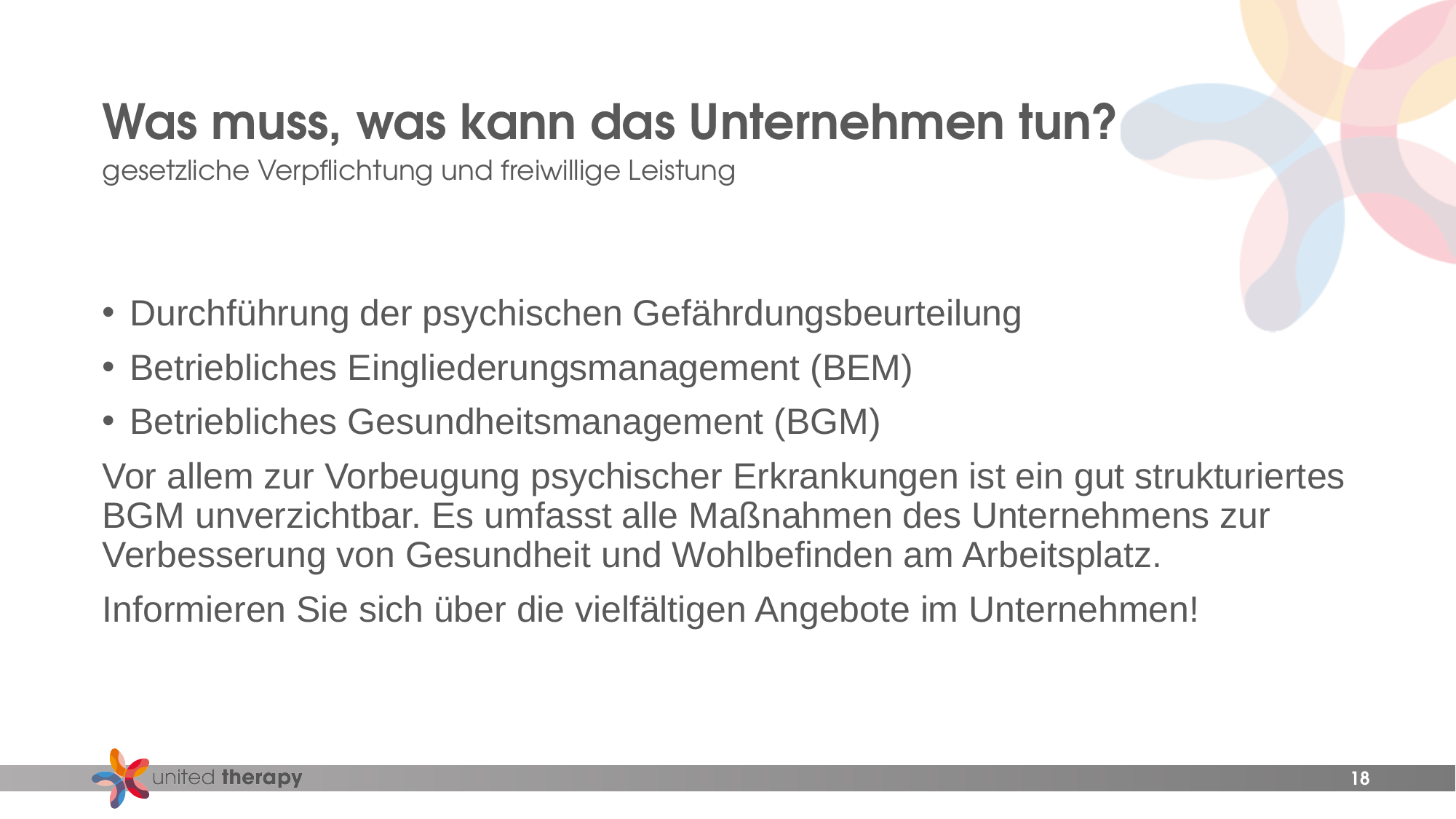

# Was muss, was kann das Unternehmen tun?
gesetzliche Verpflichtung und freiwillige Leistung
Durchführung der psychischen Gefährdungsbeurteilung
Betriebliches Eingliederungsmanagement (BEM)
Betriebliches Gesundheitsmanagement (BGM)
Vor allem zur Vorbeugung psychischer Erkrankungen ist ein gut strukturiertes BGM unverzichtbar. Es umfasst alle Maßnahmen des Unternehmens zur Verbesserung von Gesundheit und Wohlbefinden am Arbeitsplatz.
Informieren Sie sich über die vielfältigen Angebote im Unternehmen!